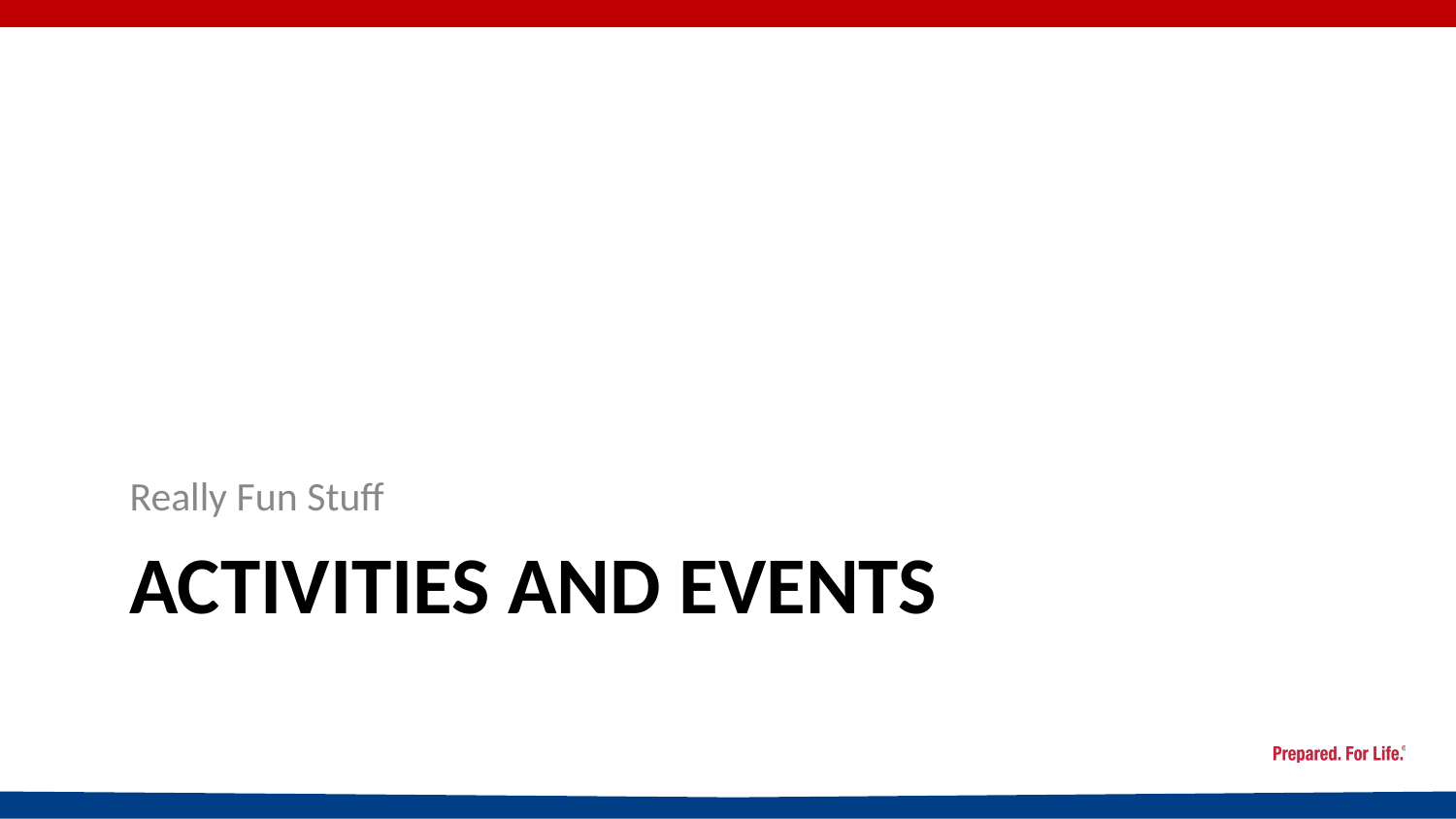

Really Fun Stuff
# ACTIVITIES AND EVENTS